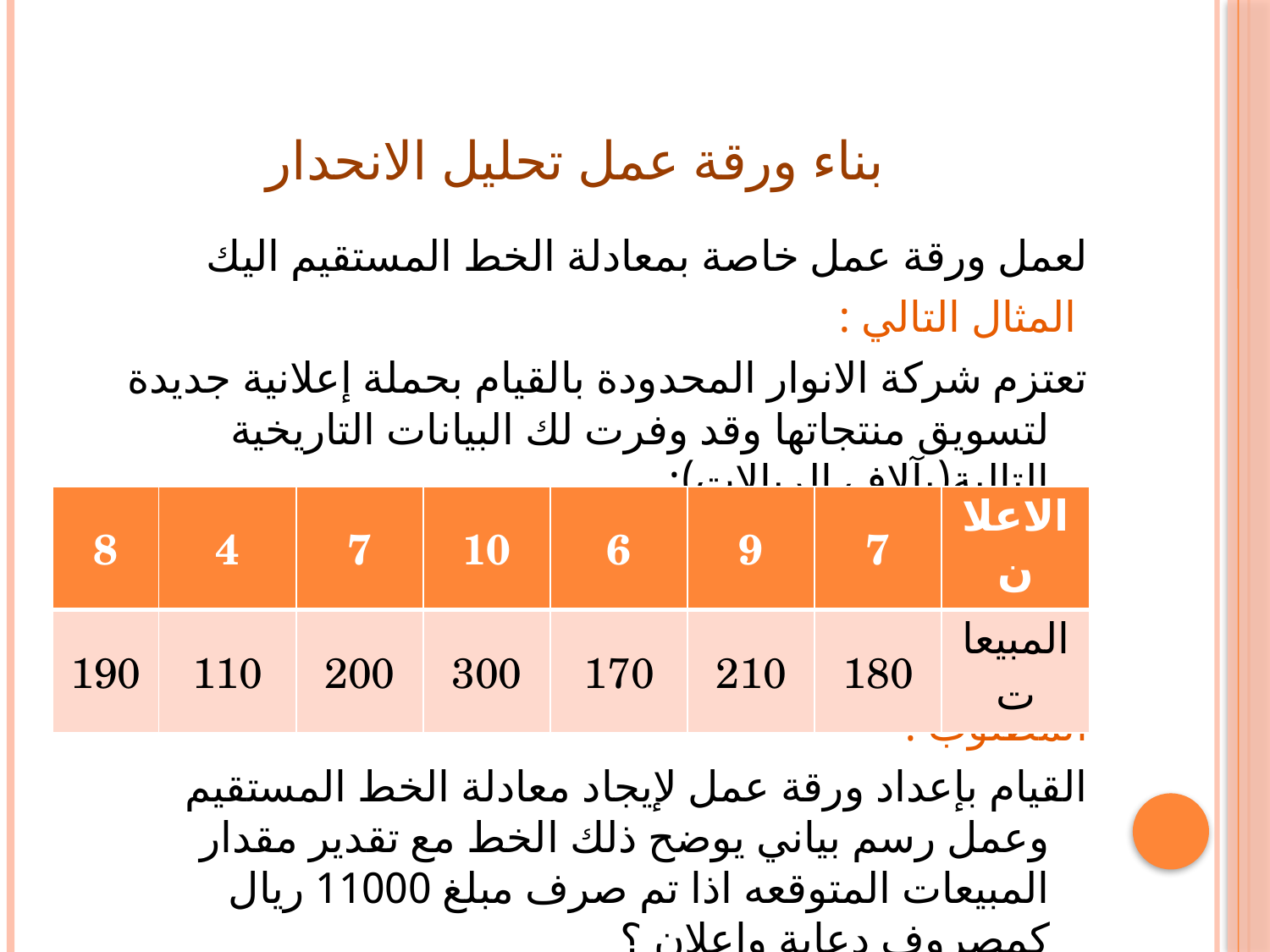

# بناء ورقة عمل تحليل الانحدار
لعمل ورقة عمل خاصة بمعادلة الخط المستقيم اليك
 المثال التالي :
تعتزم شركة الانوار المحدودة بالقيام بحملة إعلانية جديدة لتسويق منتجاتها وقد وفرت لك البيانات التاريخية التالية(بآلاف الريالات):

المطلوب :
القيام بإعداد ورقة عمل لإيجاد معادلة الخط المستقيم وعمل رسم بياني يوضح ذلك الخط مع تقدير مقدار المبيعات المتوقعه اذا تم صرف مبلغ 11000 ريال كمصروف دعاية واعلان ؟

| 8 | 4 | 7 | 10 | 6 | 9 | 7 | الاعلان |
| --- | --- | --- | --- | --- | --- | --- | --- |
| 190 | 110 | 200 | 300 | 170 | 210 | 180 | المبيعات |